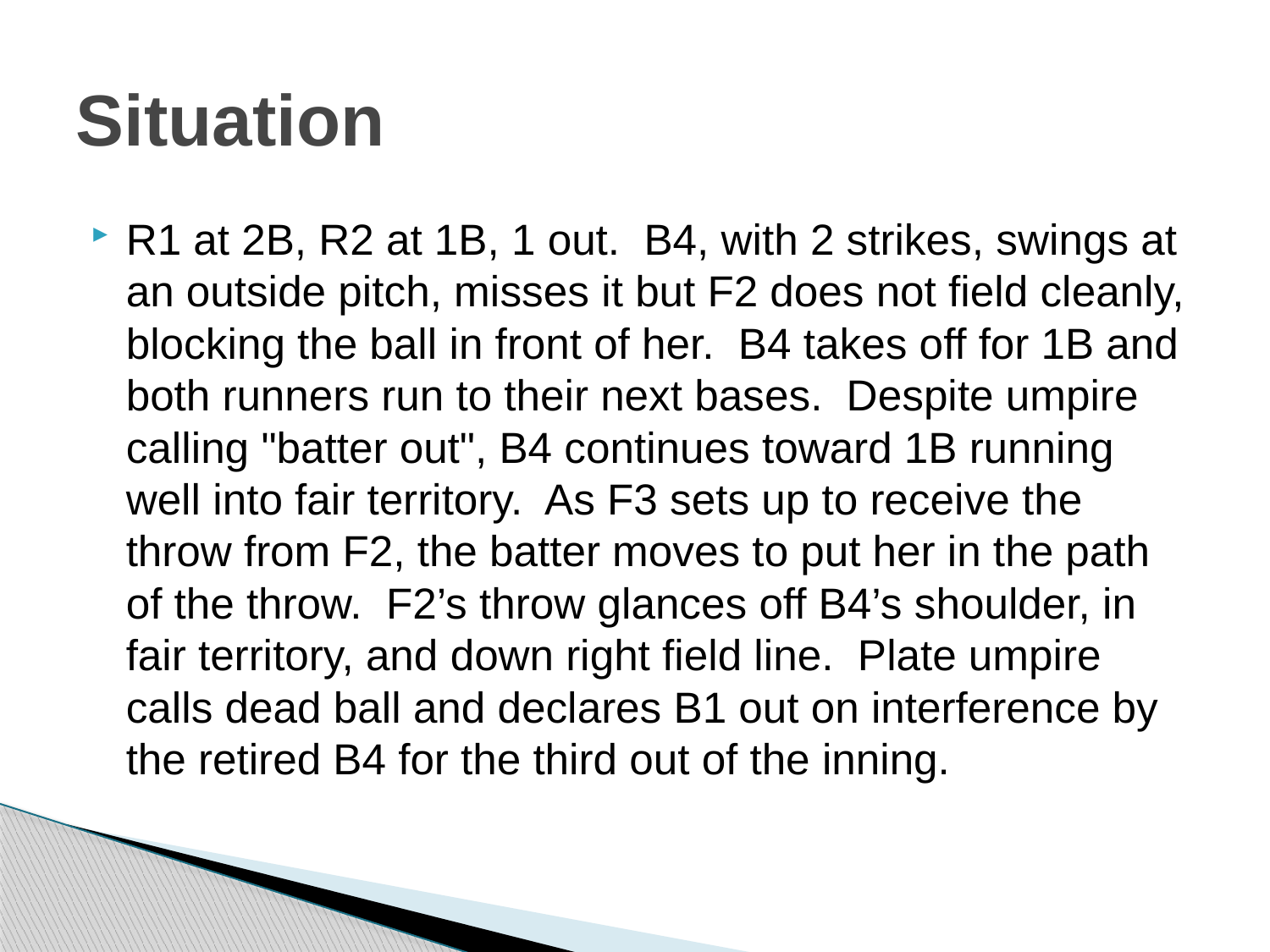

# Situation
R1 at 2B, R2 at 1B, 1 out.  B4, with 2 strikes, swings at an outside pitch, misses it but F2 does not field cleanly, blocking the ball in front of her.  B4 takes off for 1B and both runners run to their next bases.  Despite umpire calling "batter out", B4 continues toward 1B running well into fair territory.  As F3 sets up to receive the throw from F2, the batter moves to put her in the path of the throw.  F2’s throw glances off B4’s shoulder, in fair territory, and down right field line.  Plate umpire calls dead ball and declares B1 out on interference by the retired B4 for the third out of the inning.